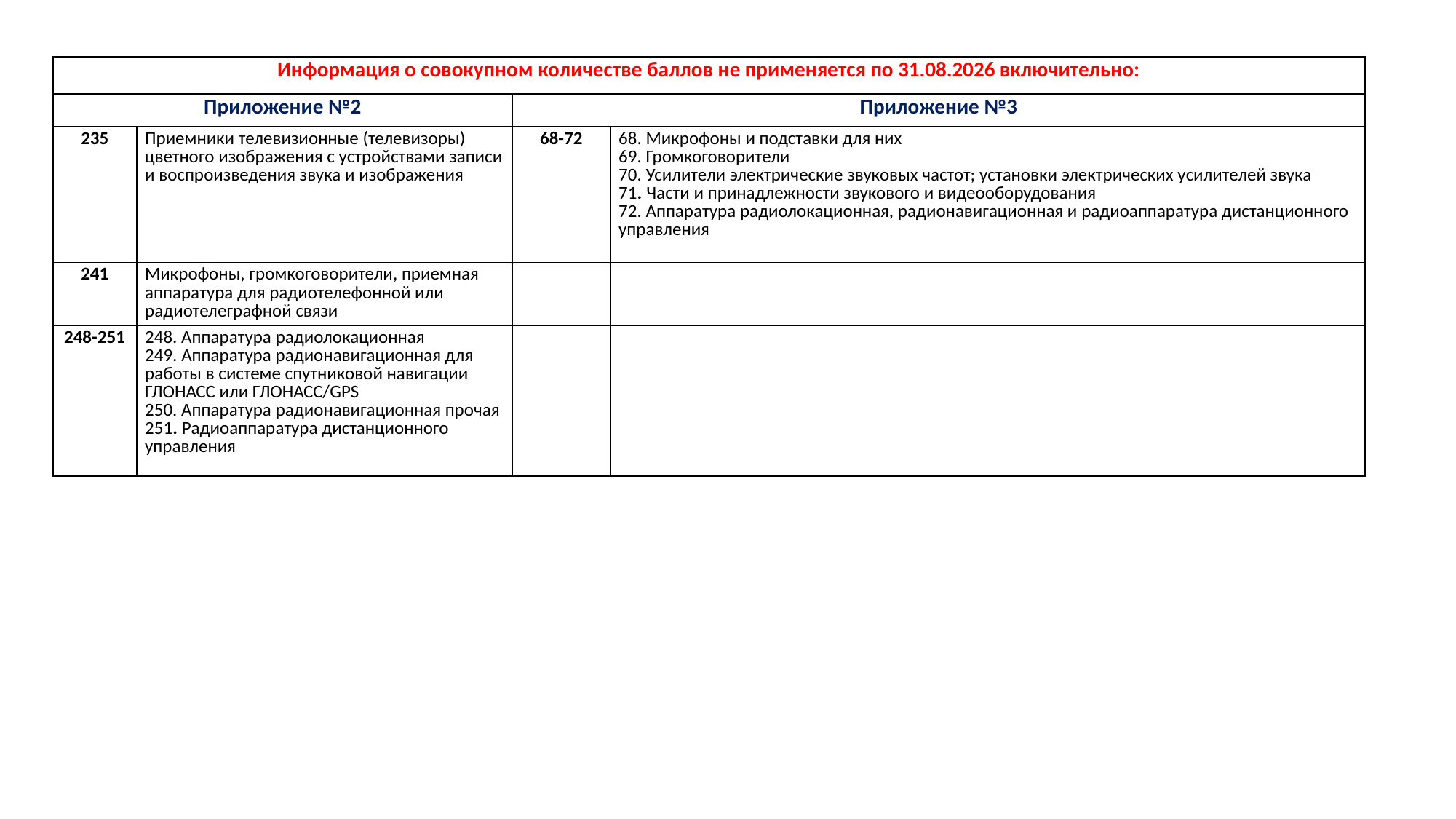

| Информация о совокупном количестве баллов не применяется по 31.08.2026 включительно: |  |  |  |
| --- | --- | --- | --- |
| Приложение №2 |  | Приложение №3 |  |
| 235 | Приемники телевизионные (телевизоры) цветного изображения с устройствами записи и воспроизведения звука и изображения | 68-72 | 68. Микрофоны и подставки для них 69. Громкоговорители 70. Усилители электрические звуковых частот; установки электрических усилителей звука 71. Части и принадлежности звукового и видеооборудования 72. Аппаратура радиолокационная, радионавигационная и радиоаппаратура дистанционного управления |
| 241 | Микрофоны, громкоговорители, приемная аппаратура для радиотелефонной или радиотелеграфной связи |  |  |
| 248-251 | 248. Аппаратура радиолокационная 249. Аппаратура радионавигационная для работы в системе спутниковой навигации ГЛОНАСС или ГЛОНАСС/GPS 250. Аппаратура радионавигационная прочая 251. Радиоаппаратура дистанционного управления |  |  |
|  |
| --- |